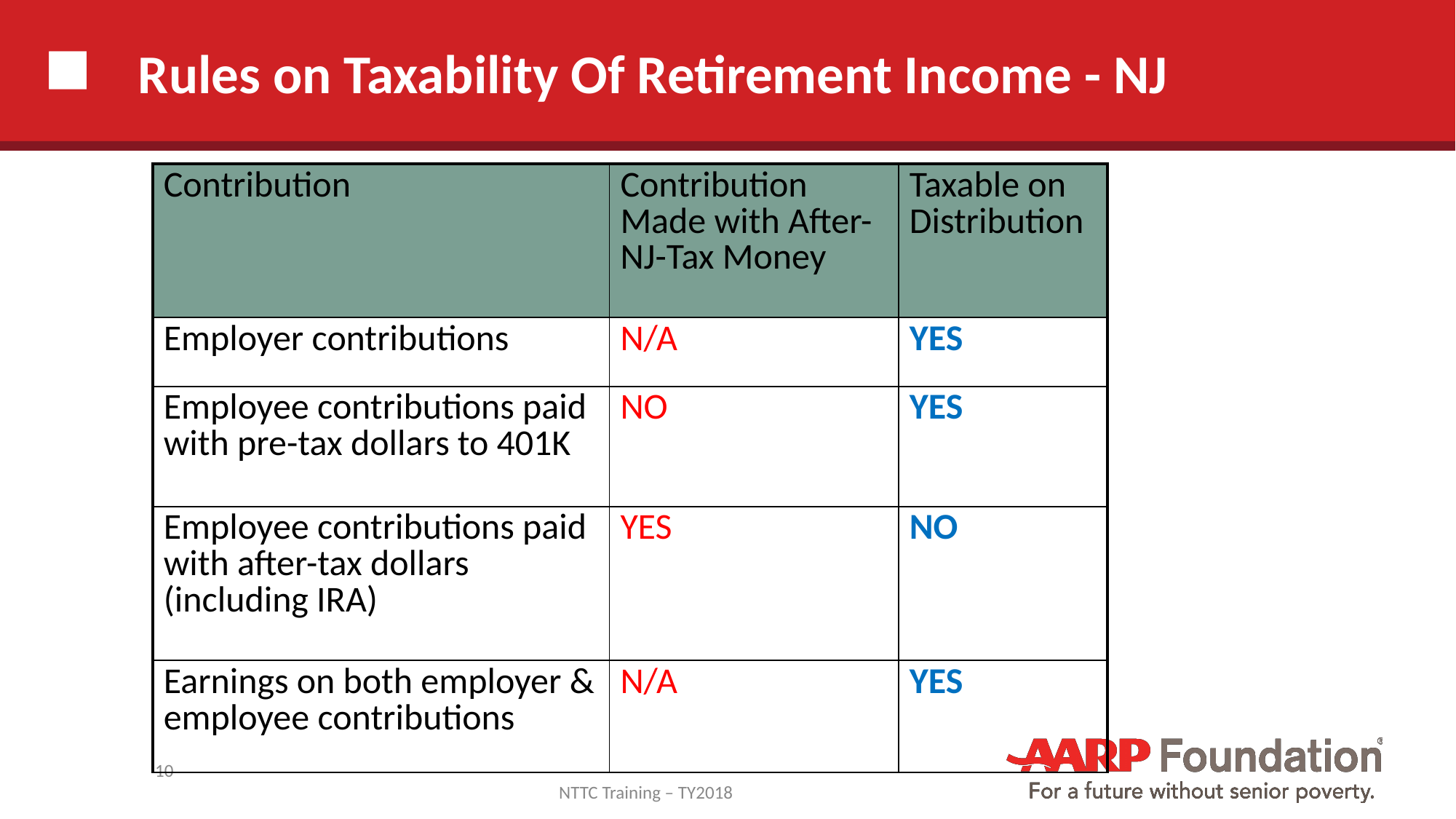

# Rules on Taxability Of Retirement Income - NJ
| Contribution | Contribution Made with After-NJ-Tax Money | Taxable on Distribution |
| --- | --- | --- |
| Employer contributions | N/A | YES |
| Employee contributions paid with pre-tax dollars to 401K | NO | YES |
| Employee contributions paid with after-tax dollars (including IRA) | YES | NO |
| Earnings on both employer & employee contributions | N/A | YES |
10
NTTC Training – TY2018